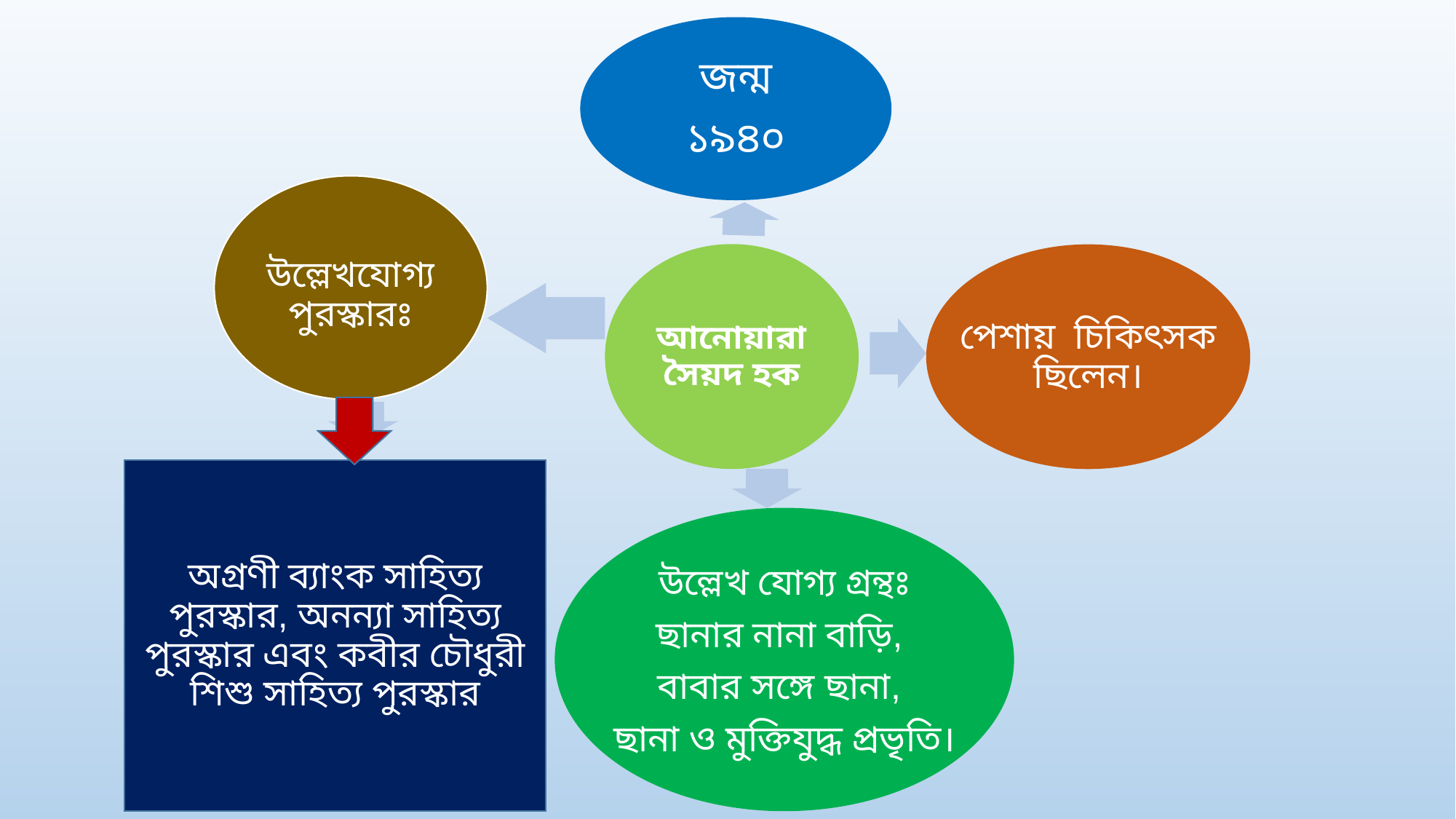

জন্ম
১৯৪০

উল্লেখযোগ্য পুরস্কারঃ

আনোয়ারা সৈয়দ হক
পেশায়  চিকিৎসক ছিলেন।

অগ্রণী ব্যাংক সাহিত্য পুরস্কার, অনন্যা সাহিত্য পুরস্কার এবং কবীর চৌধুরী শিশু সাহিত্য পুরস্কার

উল্লেখ যোগ্য গ্রন্থঃ
ছানার নানা বাড়ি,
বাবার সঙ্গে ছানা,
ছানা ও মুক্তিযুদ্ধ প্রভৃতি।